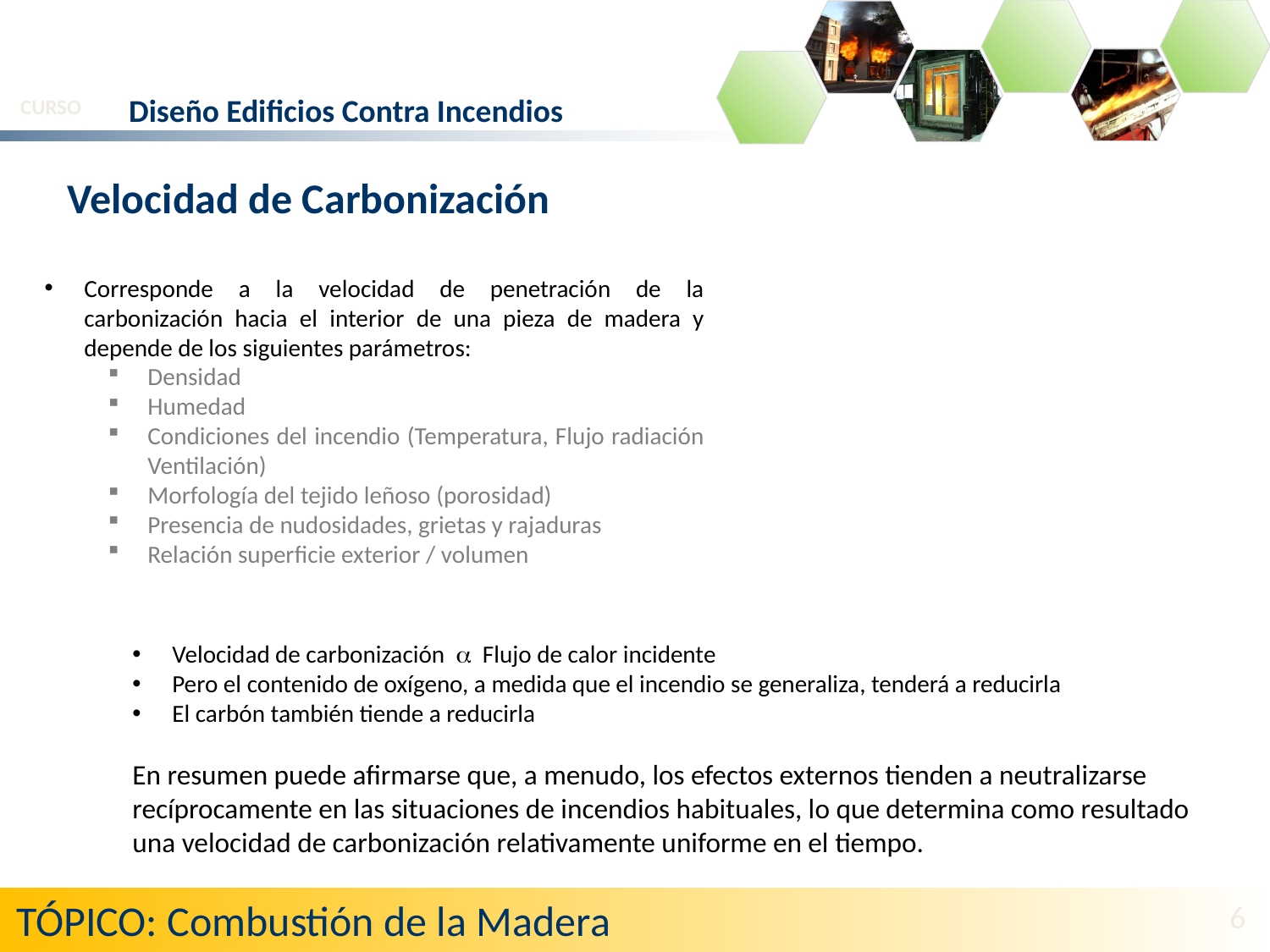

Diseño Edificios Contra Incendios
CURSO

Velocidad de Carbonización
Corresponde a la velocidad de penetración de la carbonización hacia el interior de una pieza de madera y depende de los siguientes parámetros:
Densidad
Humedad
Condiciones del incendio (Temperatura, Flujo radiación Ventilación)
Morfología del tejido leñoso (porosidad)
Presencia de nudosidades, grietas y rajaduras
Relación superficie exterior / volumen

Velocidad de carbonización  α  Flujo de calor incidente
Pero el contenido de oxígeno, a medida que el incendio se generaliza, tenderá a reducirla
El carbón también tiende a reducirla

En resumen puede afirmarse que, a menudo, los efectos externos tienden a neutralizarse recíprocamente en las situaciones de incendios habituales, lo que determina como resultado una velocidad de carbonización relativamente uniforme en el tiempo.

TÓPICO: Combustión de la Madera

6